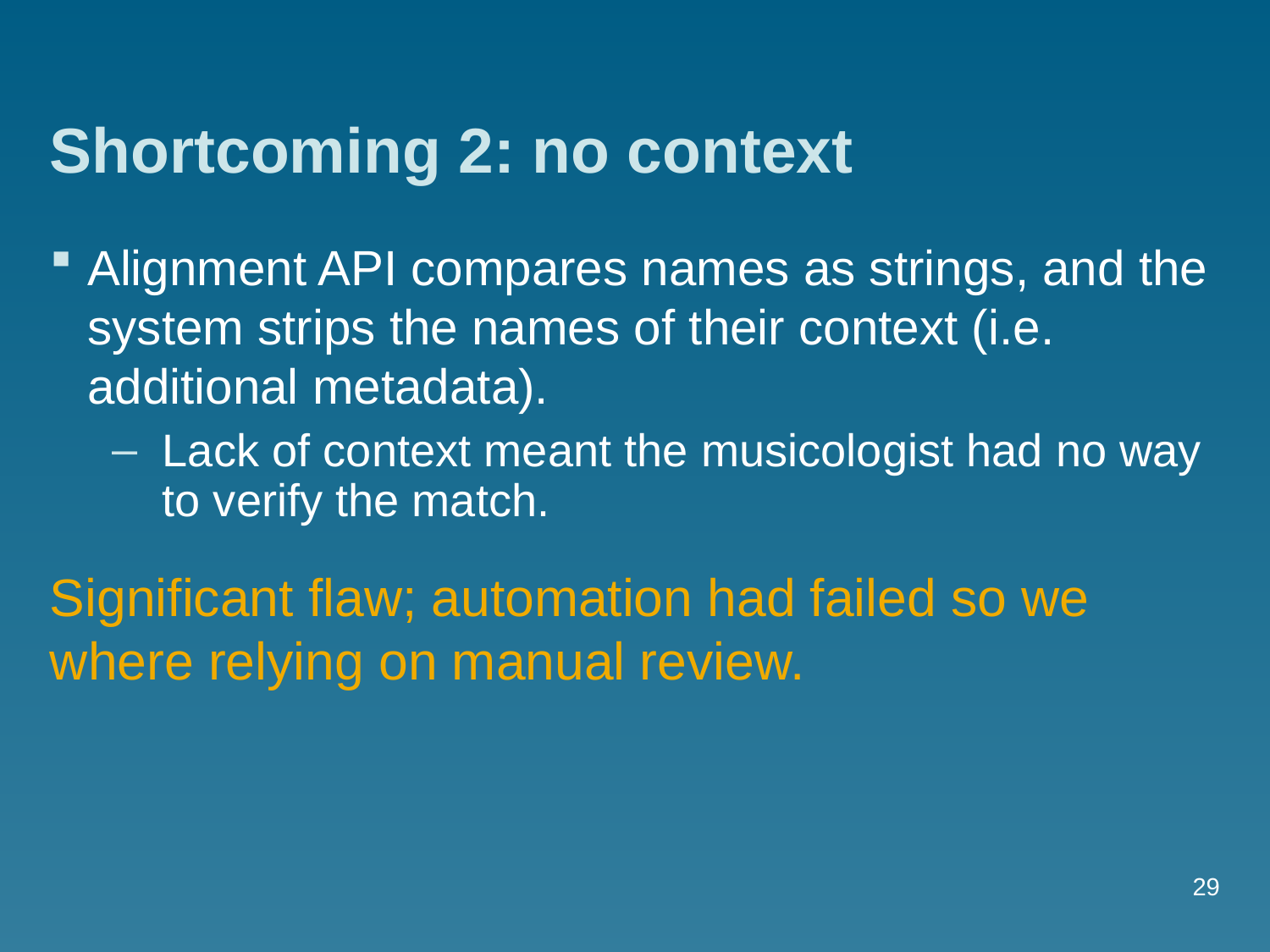

# Shortcoming 2: no context
Alignment API compares names as strings, and the system strips the names of their context (i.e. additional metadata).
Lack of context meant the musicologist had no way to verify the match.
Significant flaw; automation had failed so we where relying on manual review.
29